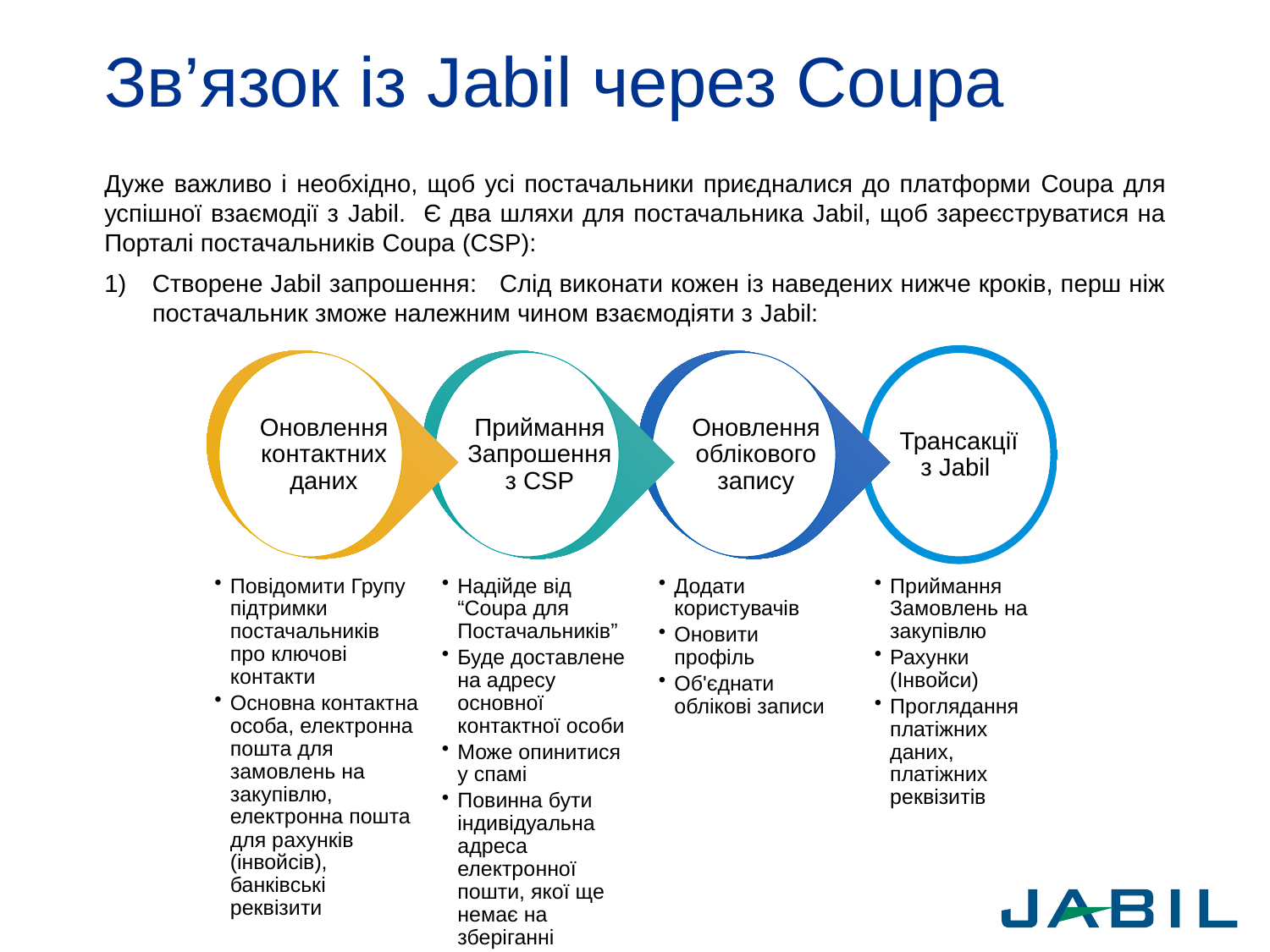

# Зв’язок із Jabil через Coupa
Дуже важливо і необхідно, щоб усі постачальники приєдналися до платформи Coupa для успішної взаємодії з Jabil.  Є два шляхи для постачальника Jabil, щоб зареєструватися на Порталі постачальників Coupa (CSP):
Створене Jabil запрошення:   Слід виконати кожен із наведених нижче кроків, перш ніж постачальник зможе належним чином взаємодіяти з Jabil:

Оновлення контактних даних
Повідомити Групу підтримки постачальників про ключові контакти
Основна контактна особа, електронна пошта для замовлень на закупівлю, електронна пошта для рахунків (інвойсів), банківські реквізити

Оновлення облікового запису

Додати користувачів
Оновити профіль
Об'єднати облікові записи

Приймання Запрошення з CSP

Надійде від “Coupa для Постачальників”
Буде доставлене на адресу основної контактної особи
Може опинитися у спамі
Повинна бути індивідуальна адреса електронної пошти, якої ще немає на зберіганні

Трансакції з Jabil

Приймання Замовлень на закупівлю
Рахунки (Інвойси)
Проглядання платіжних даних, платіжних реквізитів